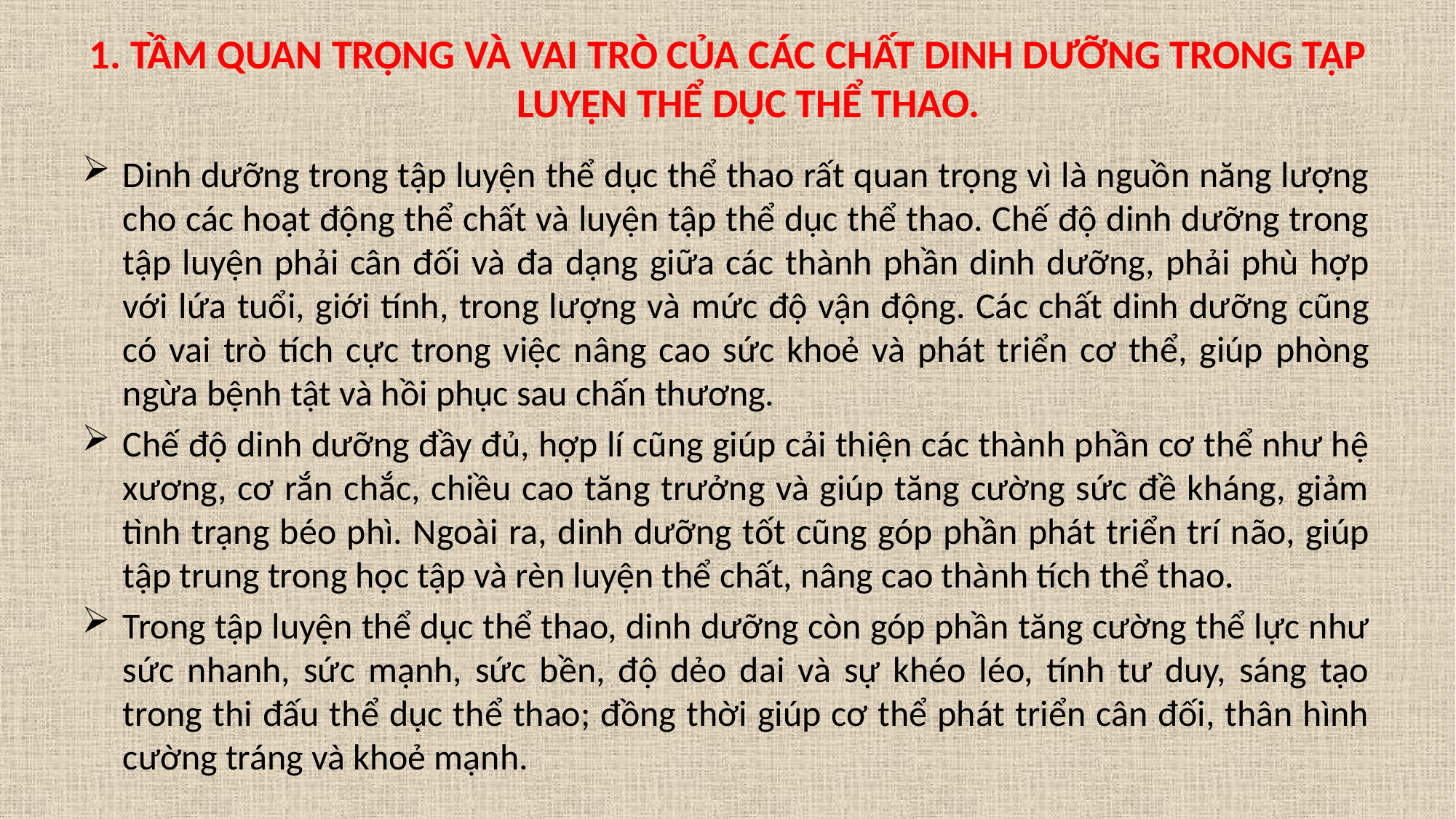

# 1. TẦM QUAN TRỌNG VÀ VAI TRÒ CỦA CÁC CHẤT DINH DƯỠNG TRONG TẬP LUYỆN THỂ DỤC THỂ THAO.
Dinh dưỡng trong tập luyện thể dục thể thao rất quan trọng vì là nguồn năng lượng cho các hoạt động thể chất và luyện tập thể dục thể thao. Chế độ dinh dưỡng trong tập luyện phải cân đối và đa dạng giữa các thành phần dinh dưỡng, phải phù hợp với lứa tuổi, giới tính, trong lượng và mức độ vận động. Các chất dinh dưỡng cũng có vai trò tích cực trong việc nâng cao sức khoẻ và phát triển cơ thể, giúp phòng ngừa bệnh tật và hồi phục sau chấn thương.
Chế độ dinh dưỡng đầy đủ, hợp lí cũng giúp cải thiện các thành phần cơ thể như hệ xương, cơ rắn chắc, chiều cao tăng trưởng và giúp tăng cường sức đề kháng, giảm tình trạng béo phì. Ngoài ra, dinh dưỡng tốt cũng góp phần phát triển trí não, giúp tập trung trong học tập và rèn luyện thể chất, nâng cao thành tích thể thao.
Trong tập luyện thể dục thể thao, dinh dưỡng còn góp phần tăng cường thể lực như sức nhanh, sức mạnh, sức bền, độ dẻo dai và sự khéo léo, tính tư duy, sáng tạo trong thi đấu thể dục thể thao; đồng thời giúp cơ thể phát triển cân đối, thân hình cường tráng và khoẻ mạnh.